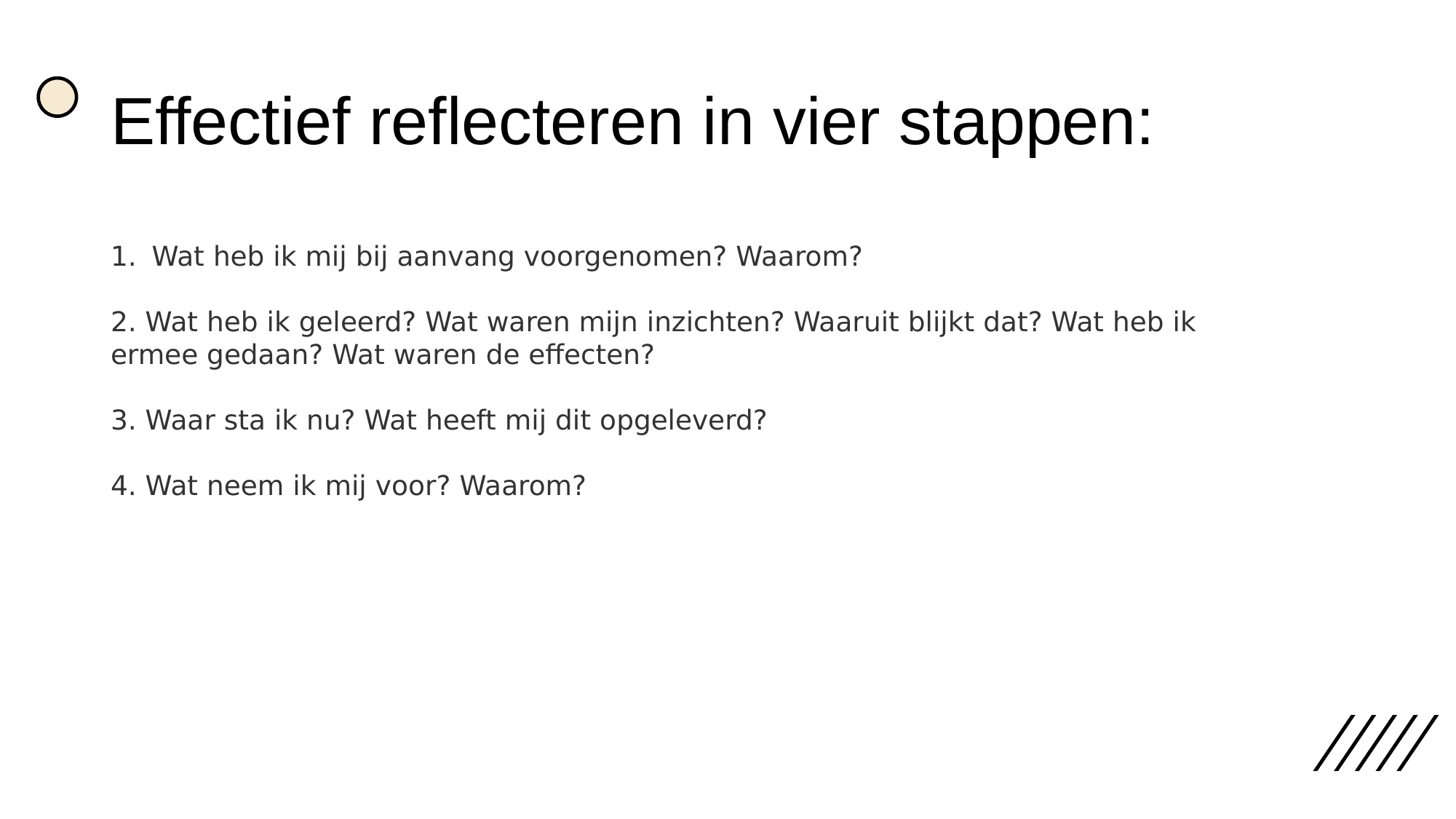

# Effectief reflecteren in vier stappen:
Wat heb ik mij bij aanvang voorgenomen? Waarom?
2. Wat heb ik geleerd? Wat waren mijn inzichten? Waaruit blijkt dat? Wat heb ik ermee gedaan? Wat waren de effecten?
3. Waar sta ik nu? Wat heeft mij dit opgeleverd?
4. Wat neem ik mij voor? Waarom?